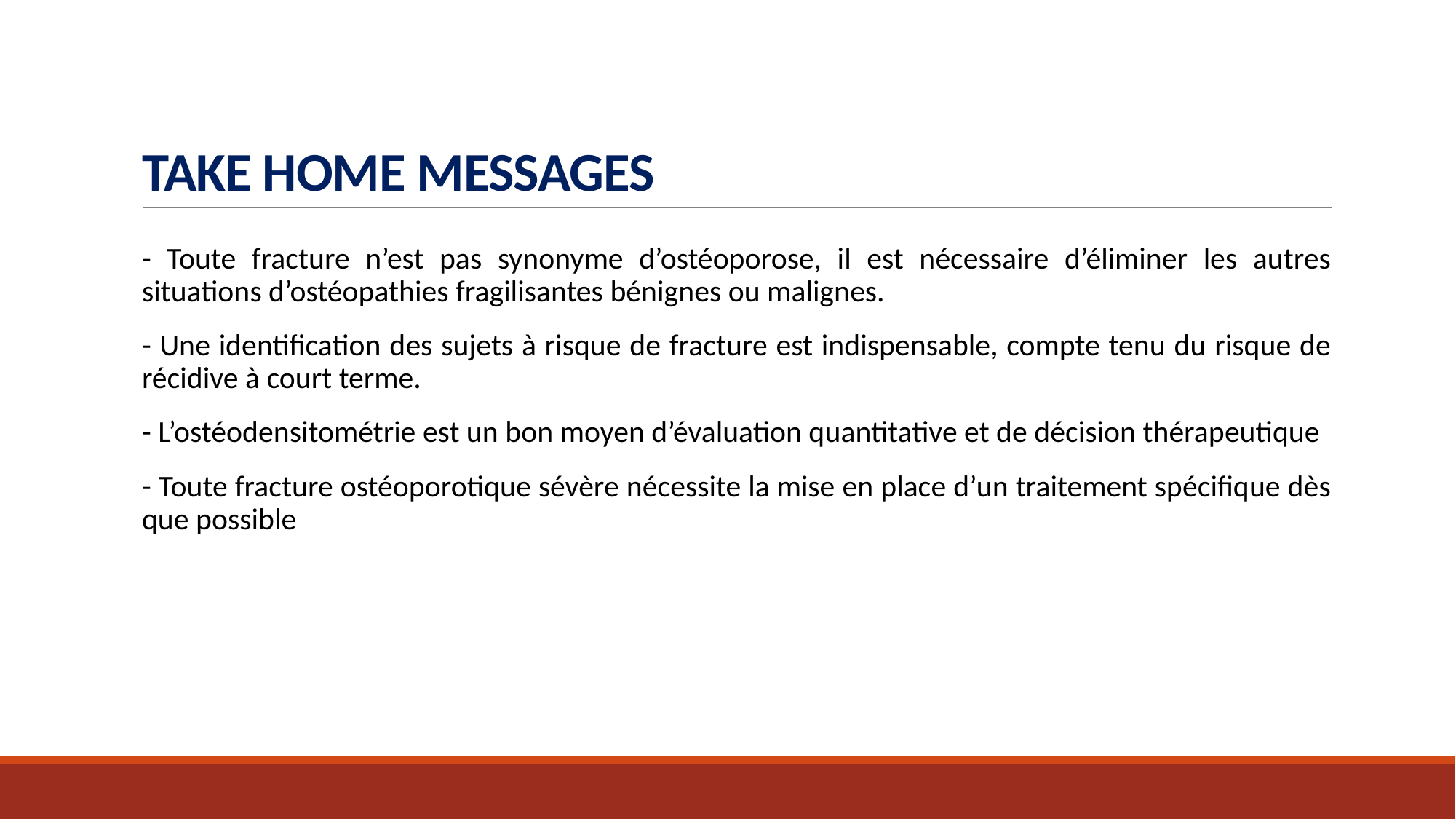

# TAKE HOME MESSAGES
- Toute fracture n’est pas synonyme d’ostéoporose, il est nécessaire d’éliminer les autres situations d’ostéopathies fragilisantes bénignes ou malignes.
- Une identification des sujets à risque de fracture est indispensable, compte tenu du risque de récidive à court terme.
- L’ostéodensitométrie est un bon moyen d’évaluation quantitative et de décision thérapeutique
- Toute fracture ostéoporotique sévère nécessite la mise en place d’un traitement spécifique dès que possible